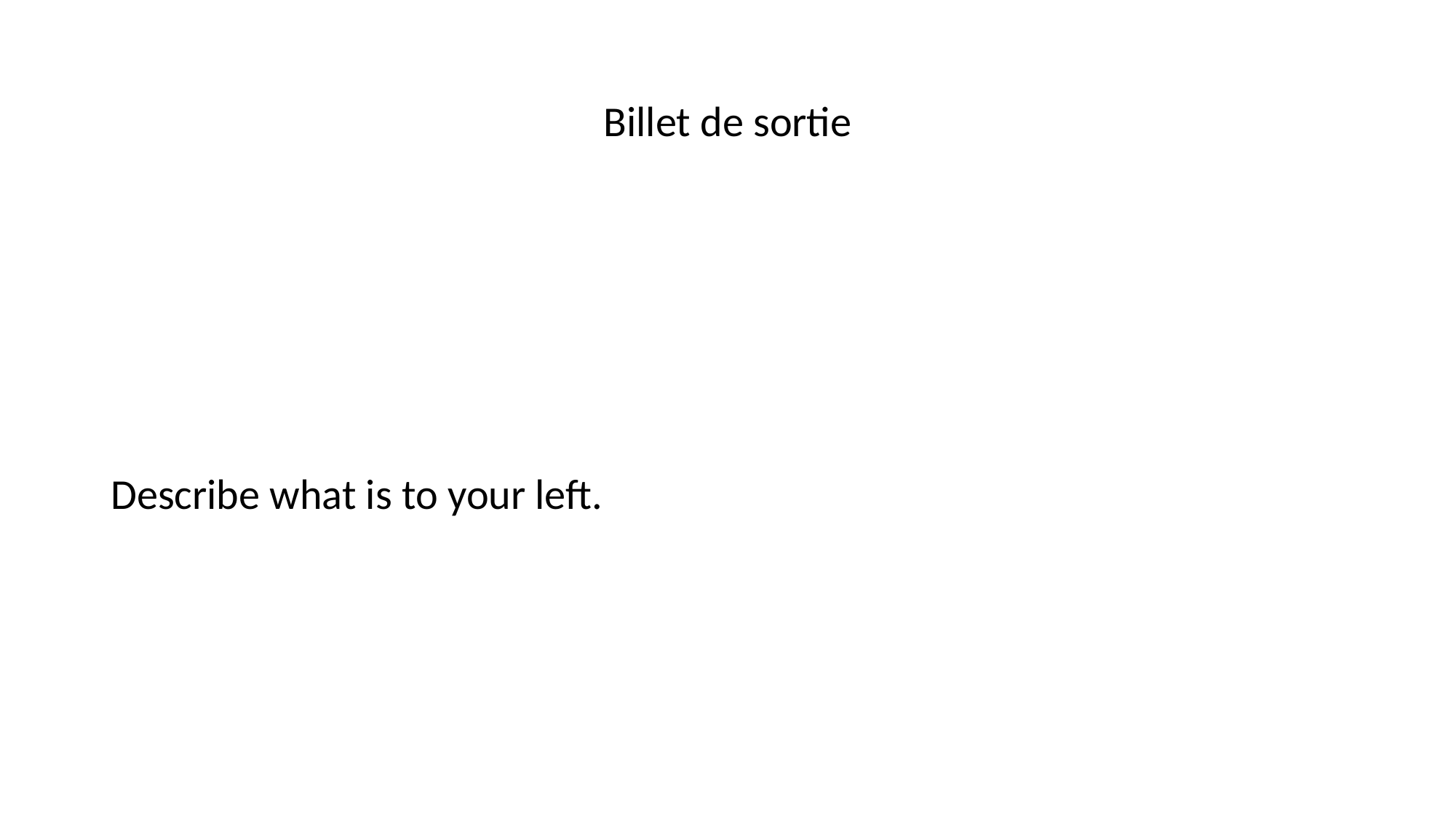

# Billet de sortie

Describe what is to your left.